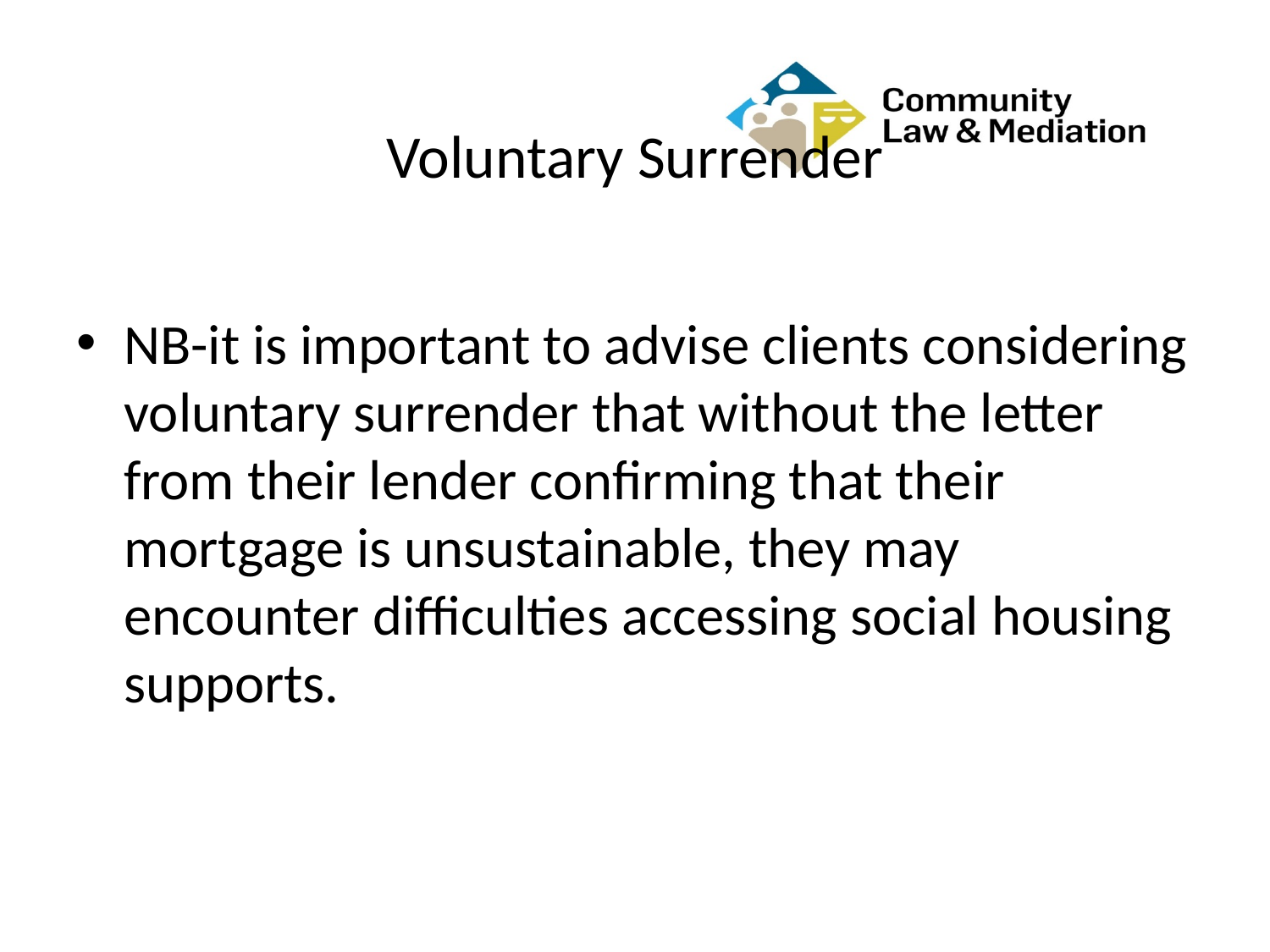

# Voluntary Surrender

NB-it is important to advise clients considering voluntary surrender that without the letter from their lender confirming that their mortgage is unsustainable, they may encounter difficulties accessing social housing supports.